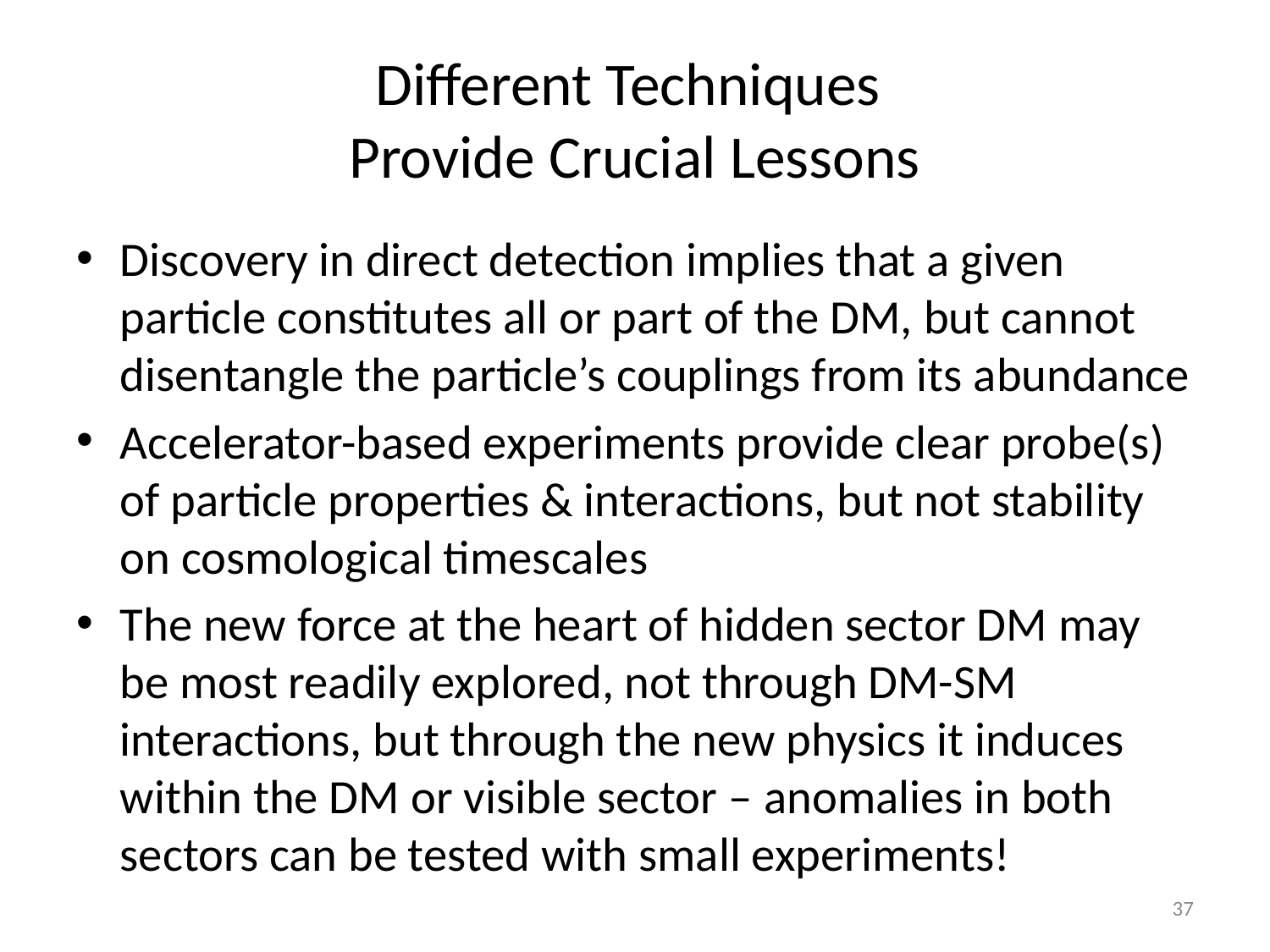

# Different Techniques Provide Crucial Lessons
Discovery in direct detection implies that a given particle constitutes all or part of the DM, but cannot disentangle the particle’s couplings from its abundance
Accelerator-based experiments provide clear probe(s) of particle properties & interactions, but not stability on cosmological timescales
The new force at the heart of hidden sector DM may be most readily explored, not through DM-SM interactions, but through the new physics it induces within the DM or visible sector – anomalies in both sectors can be tested with small experiments!
37